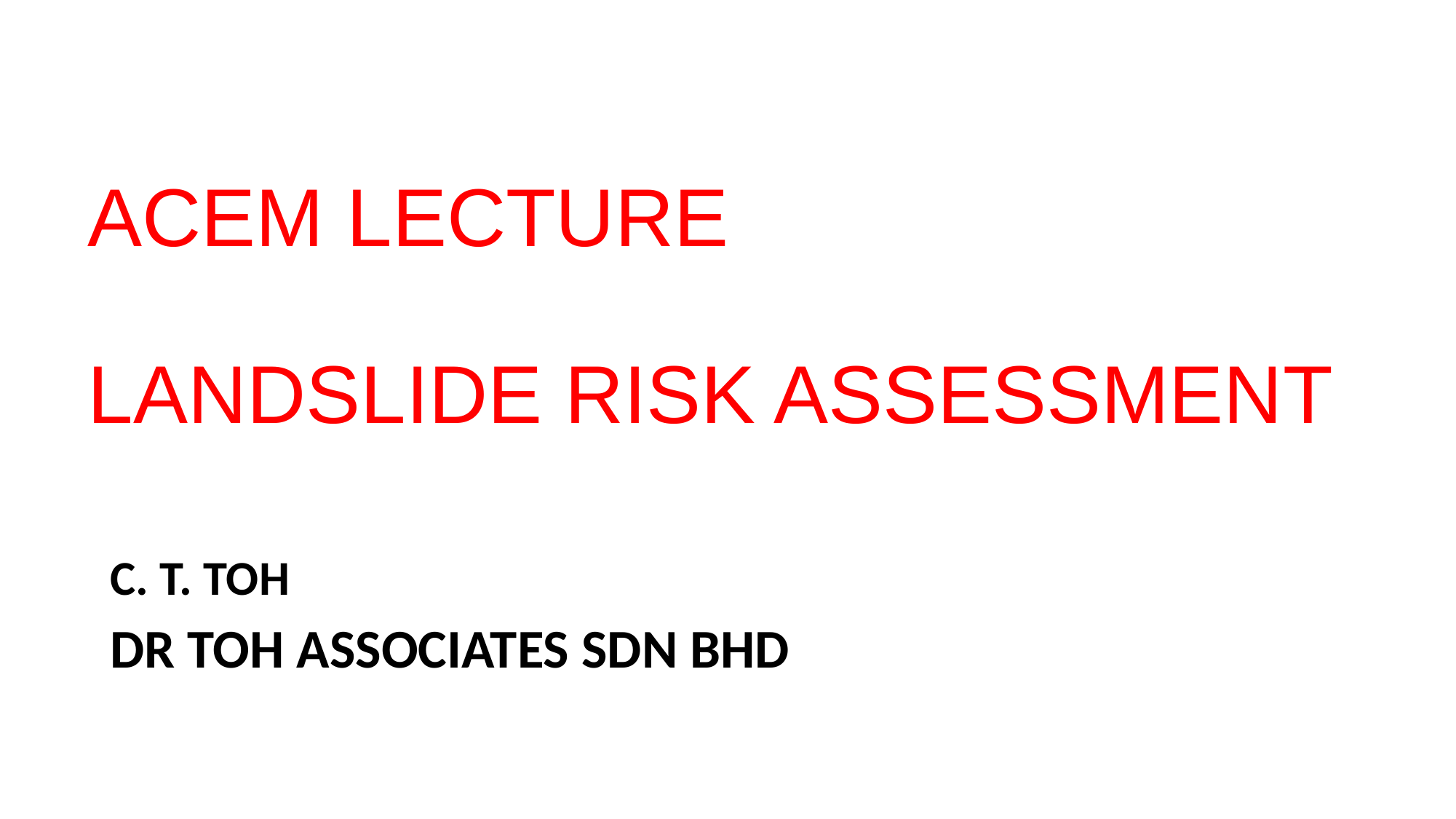

# ACEM LECTURE LANDSLIDE RISK ASSESSMENT
C. T. TOH
DR TOH ASSOCIATES SDN BHD